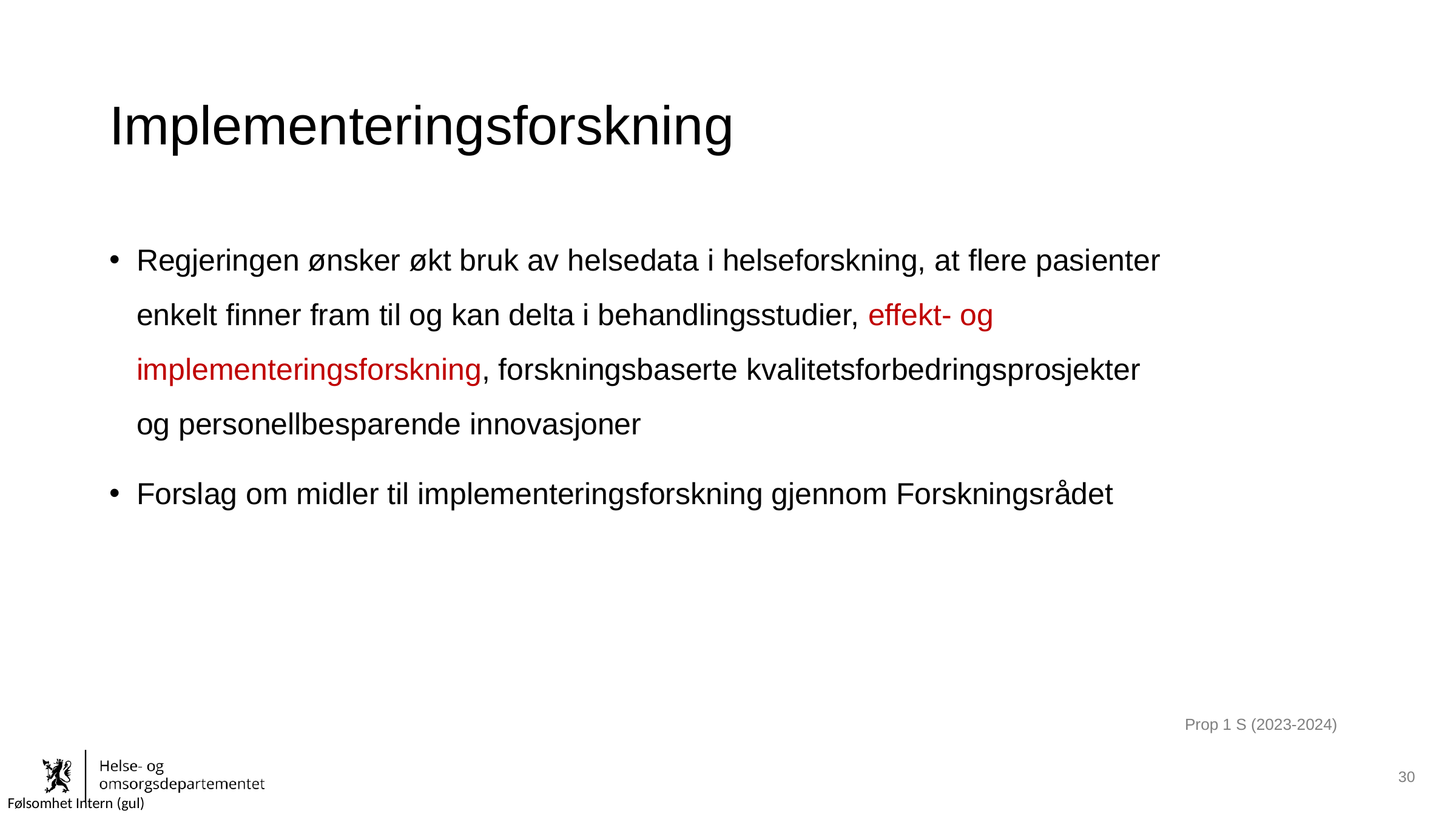

# Implementeringsforskning
Regjeringen ønsker økt bruk av helsedata i helseforskning, at flere pasienter enkelt finner fram til og kan delta i behandlingsstudier, effekt- og implementeringsforskning, forskningsbaserte kvalitetsforbedringsprosjekter og personellbesparende innovasjoner
Forslag om midler til implementeringsforskning gjennom Forskningsrådet

Prop 1 S (2023-2024)
30